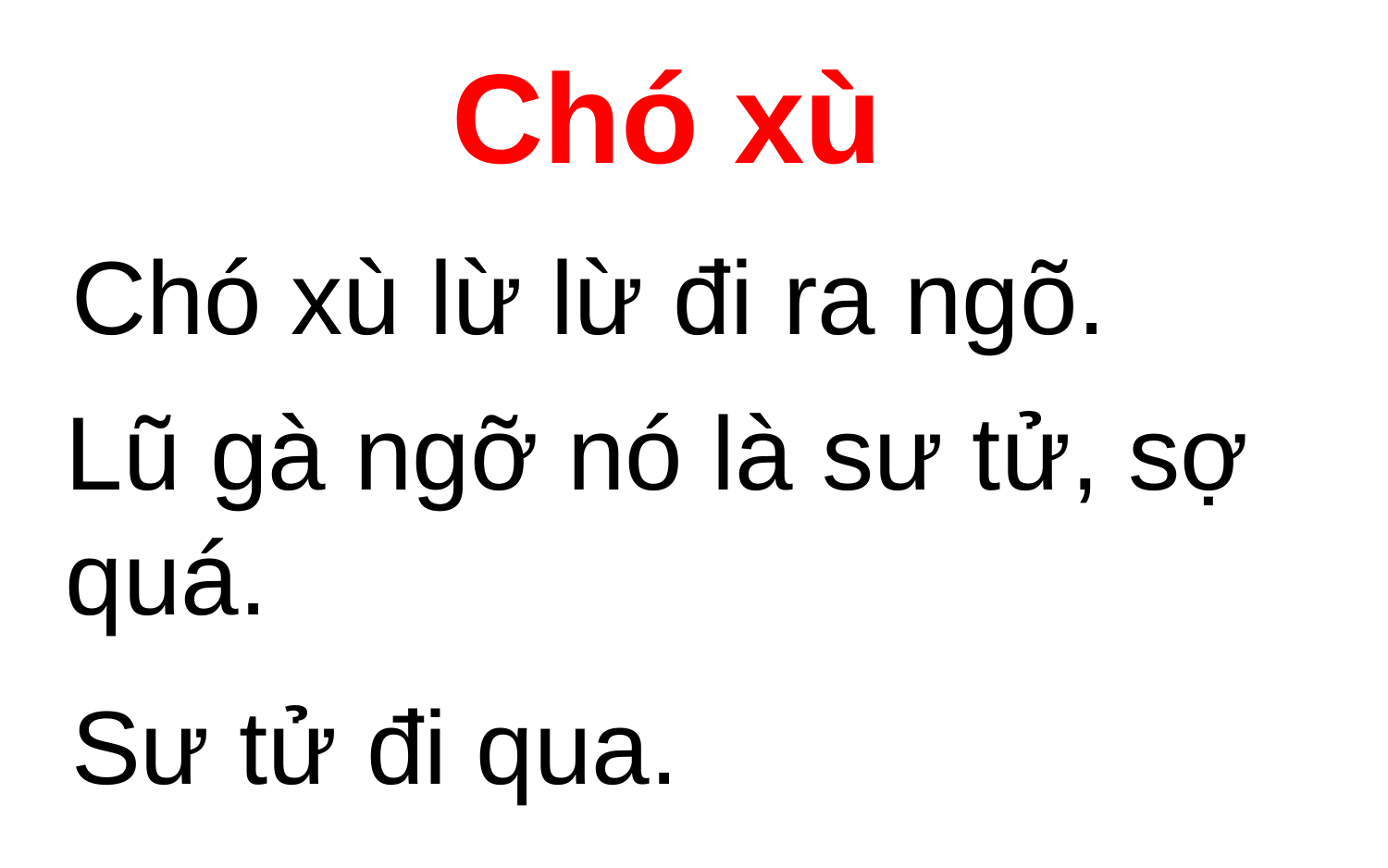

# Chó xù
Chó xù lừ lừ đi ra ngõ.
Lũ gà ngỡ nó là sư tử, sợ quá.
Sư tử đi qua.